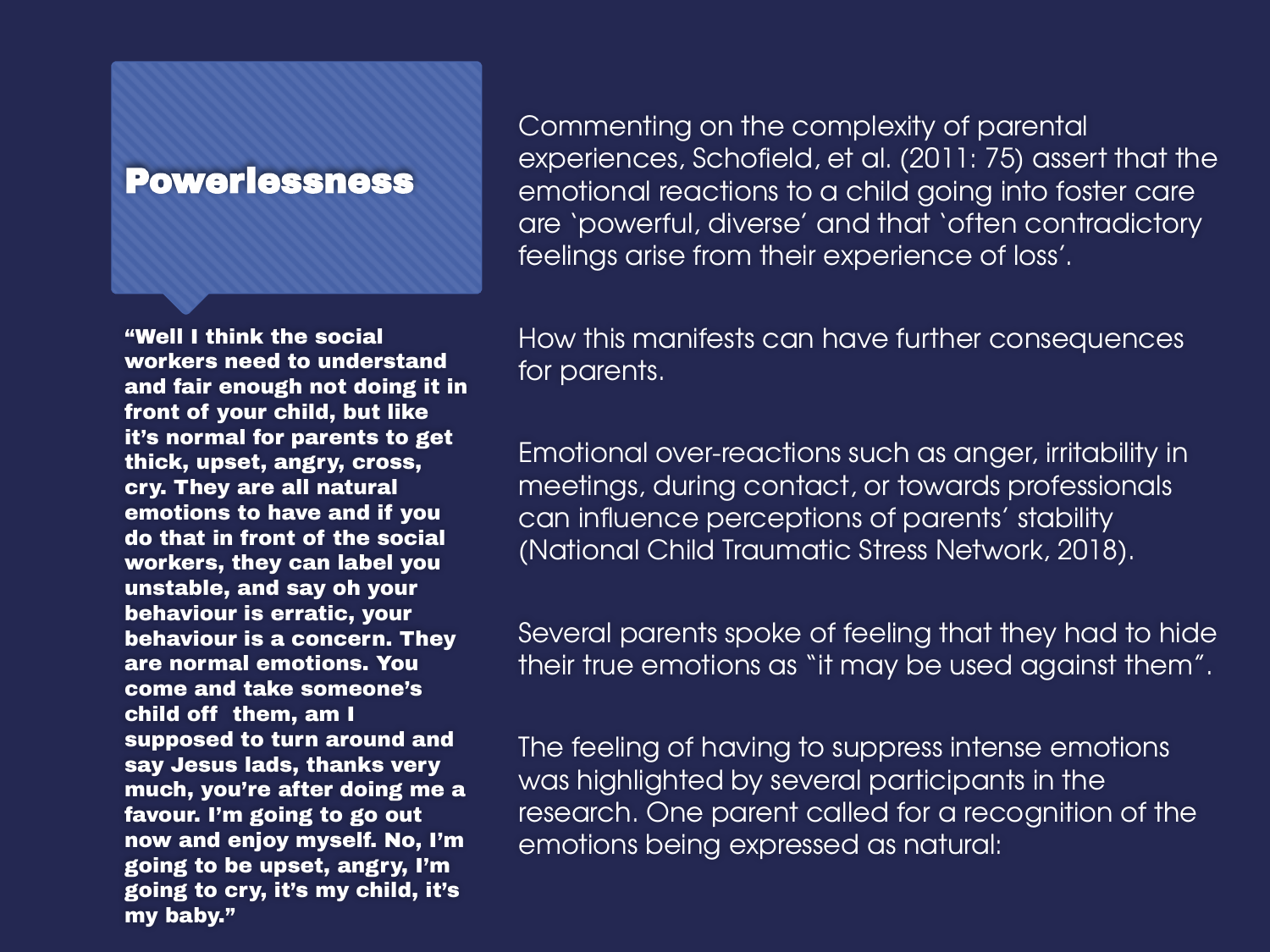

Commenting on the complexity of parental experiences, Schofield, et al. (2011: 75) assert that the emotional reactions to a child going into foster care are ‘powerful, diverse’ and that ‘often contradictory feelings arise from their experience of loss’.

How this manifests can have further consequences for parents.

Emotional over-reactions such as anger, irritability in meetings, during contact, or towards professionals can influence perceptions of parents’ stability (National Child Traumatic Stress Network, 2018).

Several parents spoke of feeling that they had to hide their true emotions as “it may be used against them”.

The feeling of having to suppress intense emotions was highlighted by several participants in the research. One parent called for a recognition of the emotions being expressed as natural:

# Powerlessness
“Well I think the social workers need to understand and fair enough not doing it in front of your child, but like it’s normal for parents to get thick, upset, angry, cross, cry. They are all natural emotions to have and if you do that in front of the social workers, they can label you unstable, and say oh your behaviour is erratic, your behaviour is a concern. They are normal emotions. You come and take someone’s child off  them, am I supposed to turn around and say Jesus lads, thanks very much, you’re after doing me a favour. I’m going to go out now and enjoy myself. No, I’m going to be upset, angry, I’m going to cry, it’s my child, it’s my baby.”